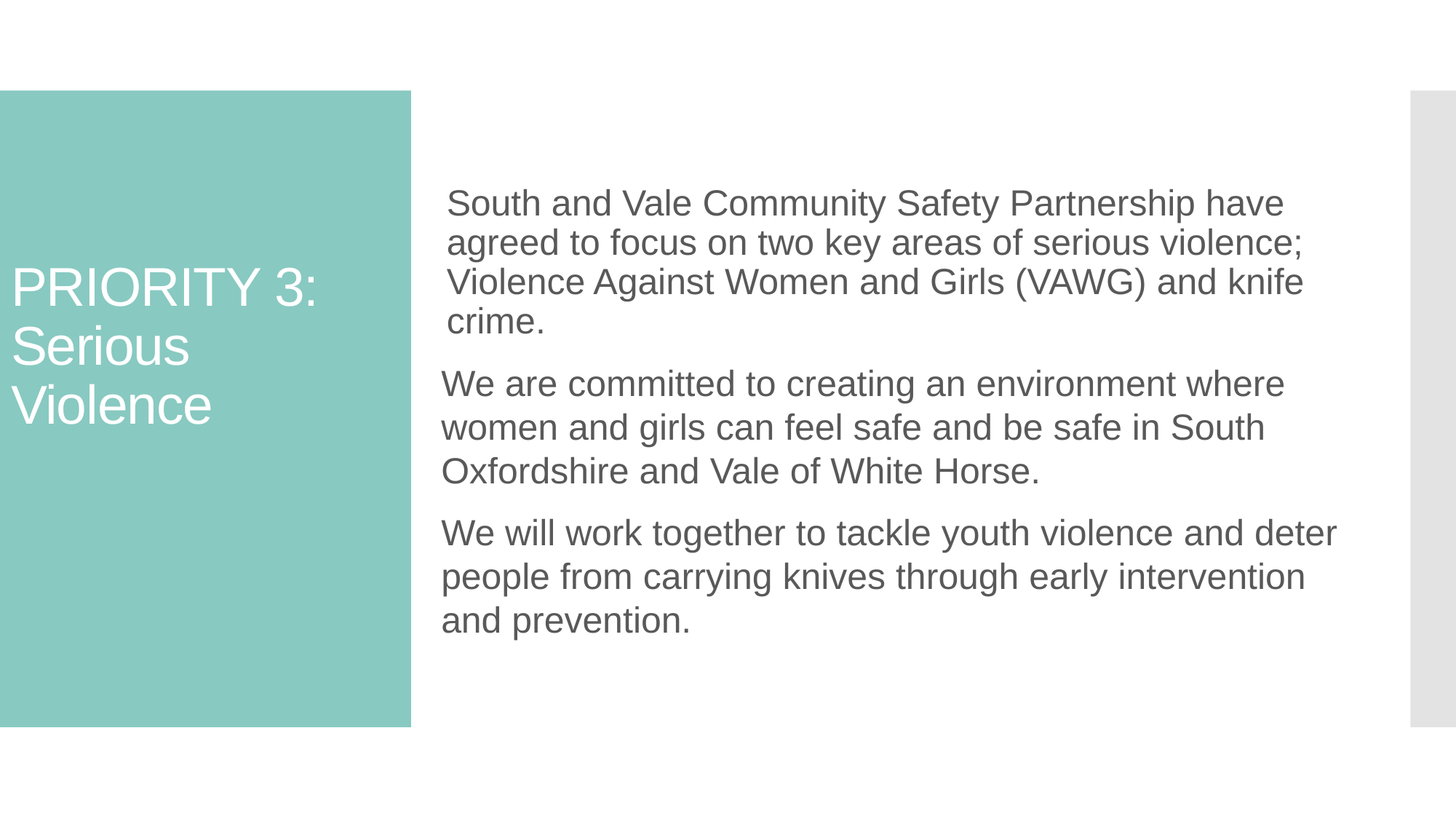

# PRIORITY 3: Serious Violence

South and Vale Community Safety Partnership have agreed to focus on two key areas of serious violence;  Violence Against Women and Girls (VAWG) and knife crime.
We are committed to creating an environment where women and girls can feel safe and be safe in South Oxfordshire and Vale of White Horse.
We will work together to tackle youth violence and deter people from carrying knives through early intervention and prevention.